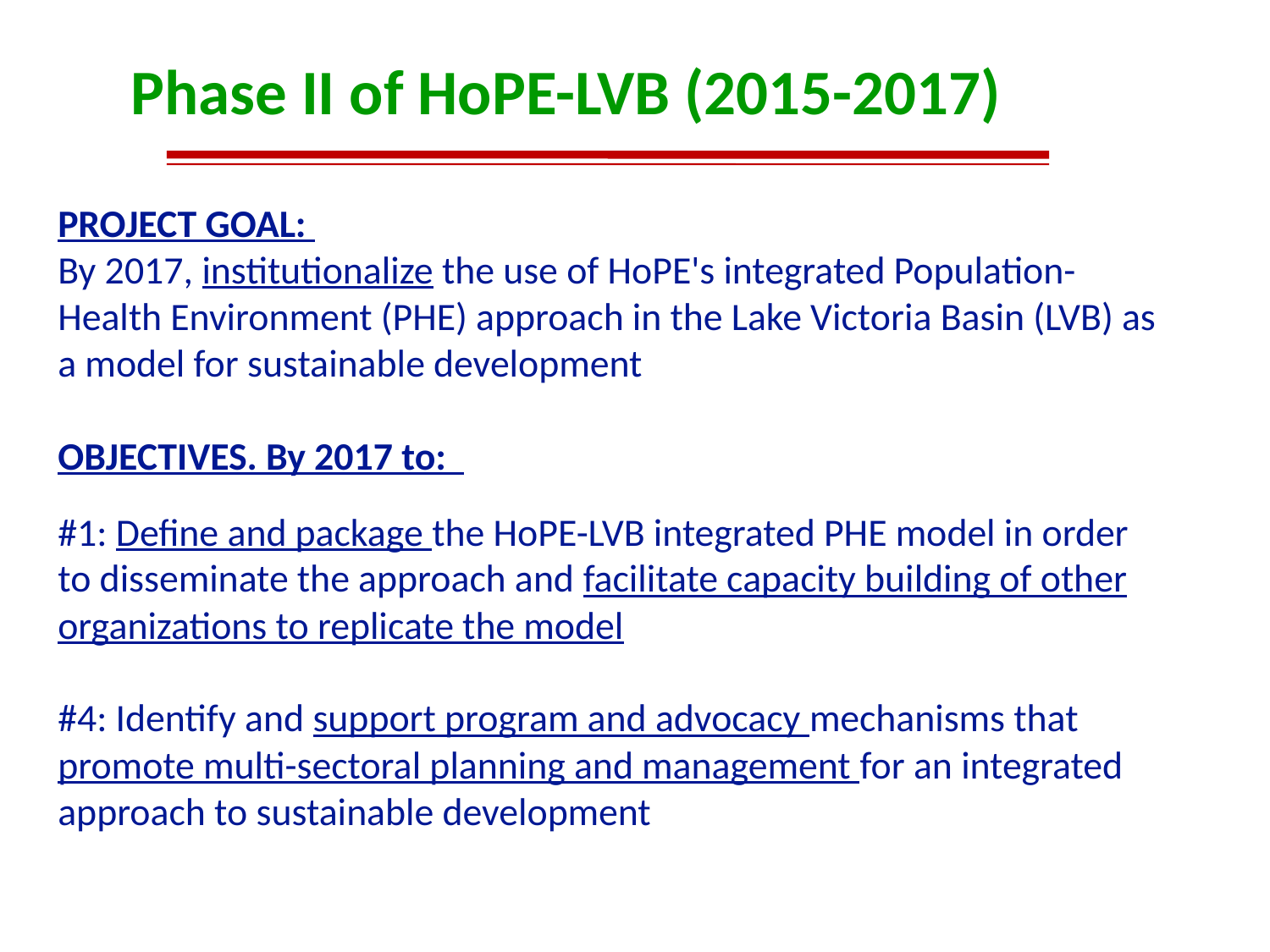

# Phase II of HoPE-LVB (2015-2017)

PROJECT GOAL:
By 2017, institutionalize the use of HoPE's integrated Population-Health Environment (PHE) approach in the Lake Victoria Basin (LVB) as a model for sustainable development

OBJECTIVES. By 2017 to:

#1: Define and package the HoPE-LVB integrated PHE model in order to disseminate the approach and facilitate capacity building of other organizations to replicate the model

#4: Identify and support program and advocacy mechanisms that promote multi-sectoral planning and management for an integrated approach to sustainable development

15